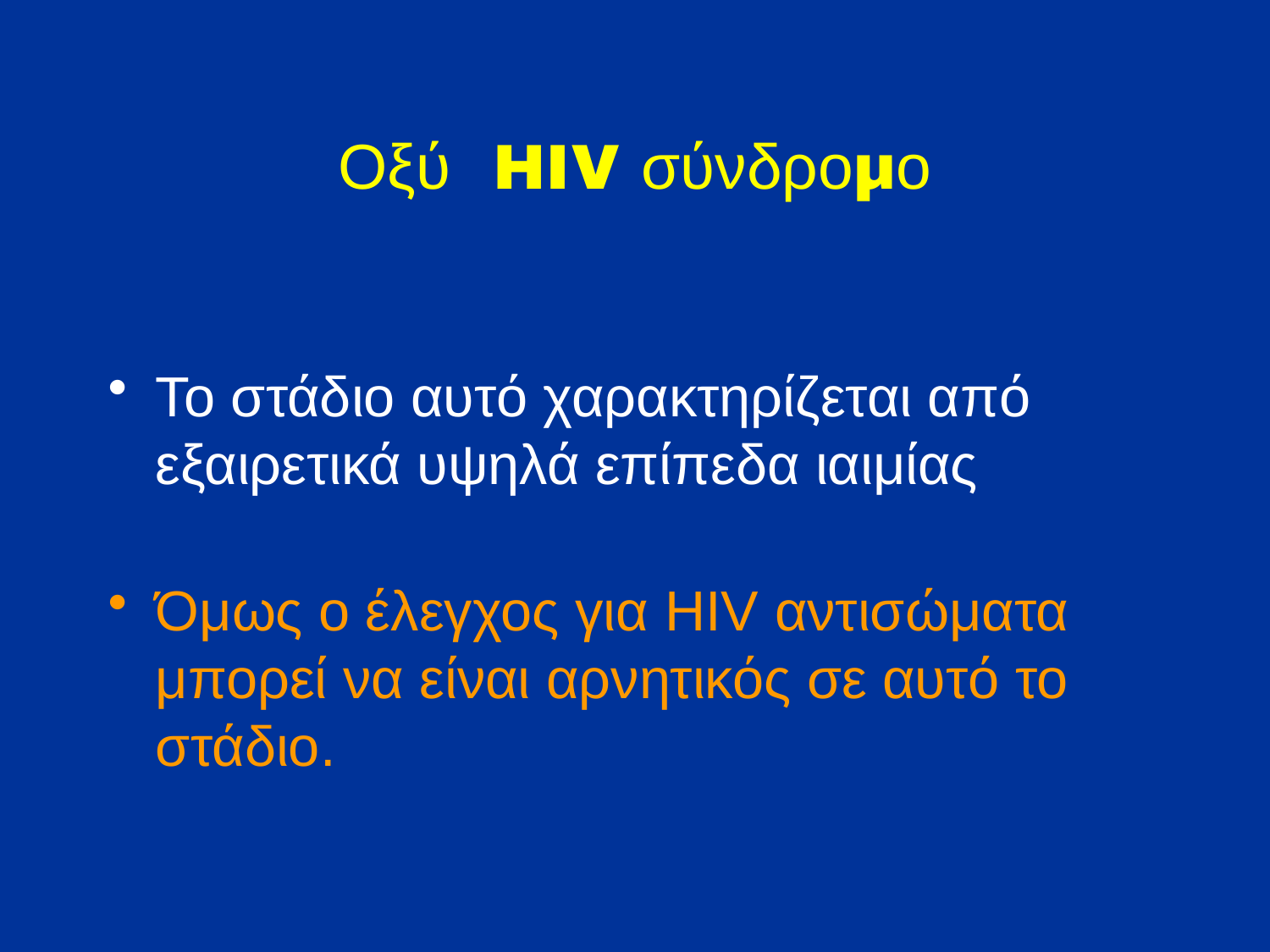

# Οξύ  HIV σύνδρομο

Το στάδιο αυτό χαρακτηρίζεται από εξαιρετικά υψηλά επίπεδα ιαιμίας
Όμως ο έλεγχος για HIV αντισώματα μπορεί να είναι αρνητικός σε αυτό το στάδιο.